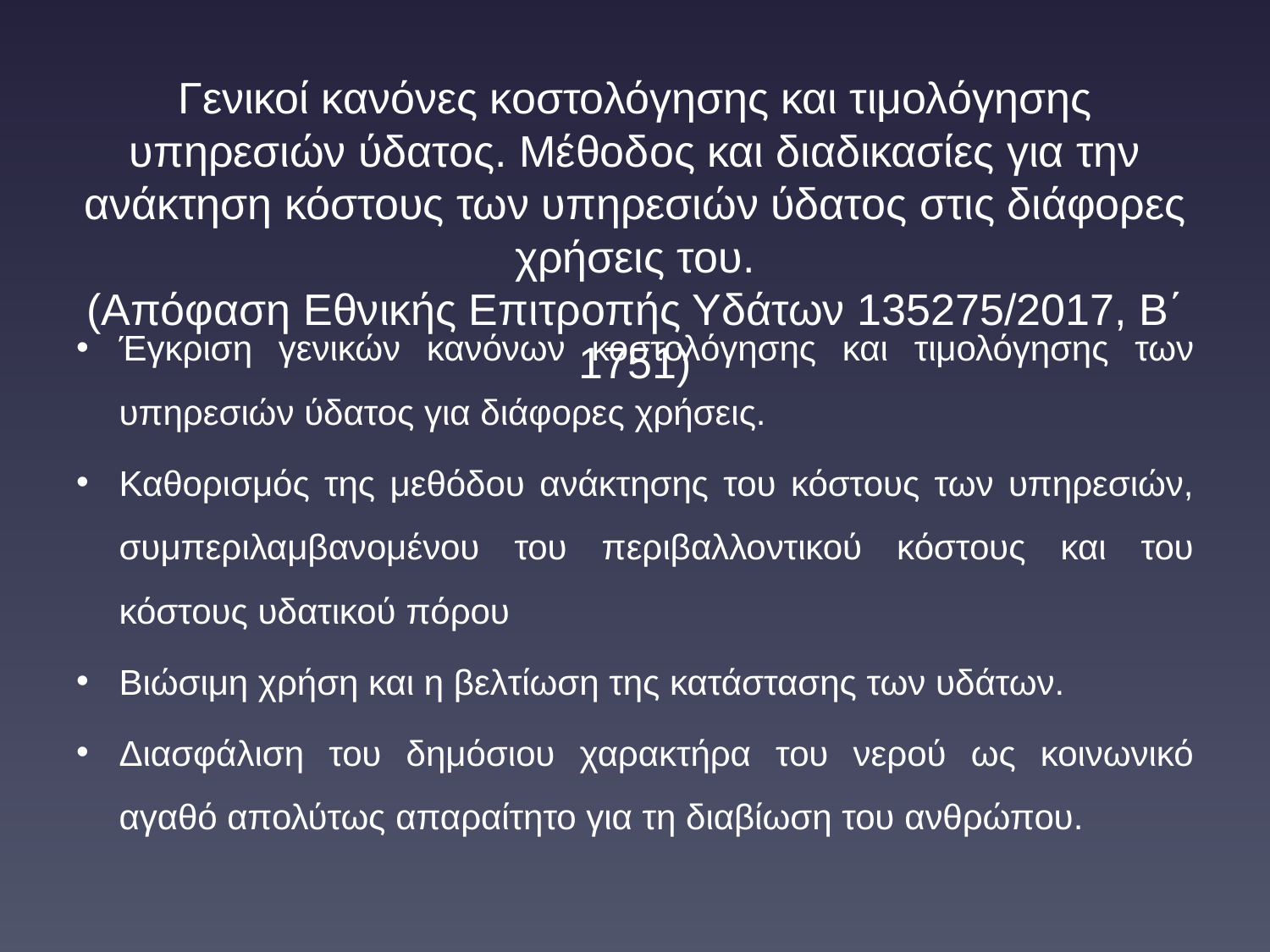

# Γενικοί κανόνες κοστολόγησης και τιμολόγησης υπηρεσιών ύδατος. Μέθοδος και διαδικασίες για την ανάκτηση κόστους των υπηρεσιών ύδατος στις διάφορες χρήσεις του. (Απόφαση Εθνικής Επιτροπής Υδάτων 135275/2017, Β΄ 1751)
Έγκριση γενικών κανόνων κοστολόγησης και τιμολόγησης των υπηρεσιών ύδατος για διάφορες χρήσεις.
Καθορισμός της μεθόδου ανάκτησης του κόστους των υπηρεσιών, συμπεριλαμβανομένου του περιβαλλοντικού κόστους και του κόστους υδατικού πόρου
Βιώσιμη χρήση και η βελτίωση της κατάστασης των υδάτων.
Διασφάλιση του δημόσιου χαρακτήρα του νερού ως κοινωνικό αγαθό απολύτως απαραίτητο για τη διαβίωση του ανθρώπου.